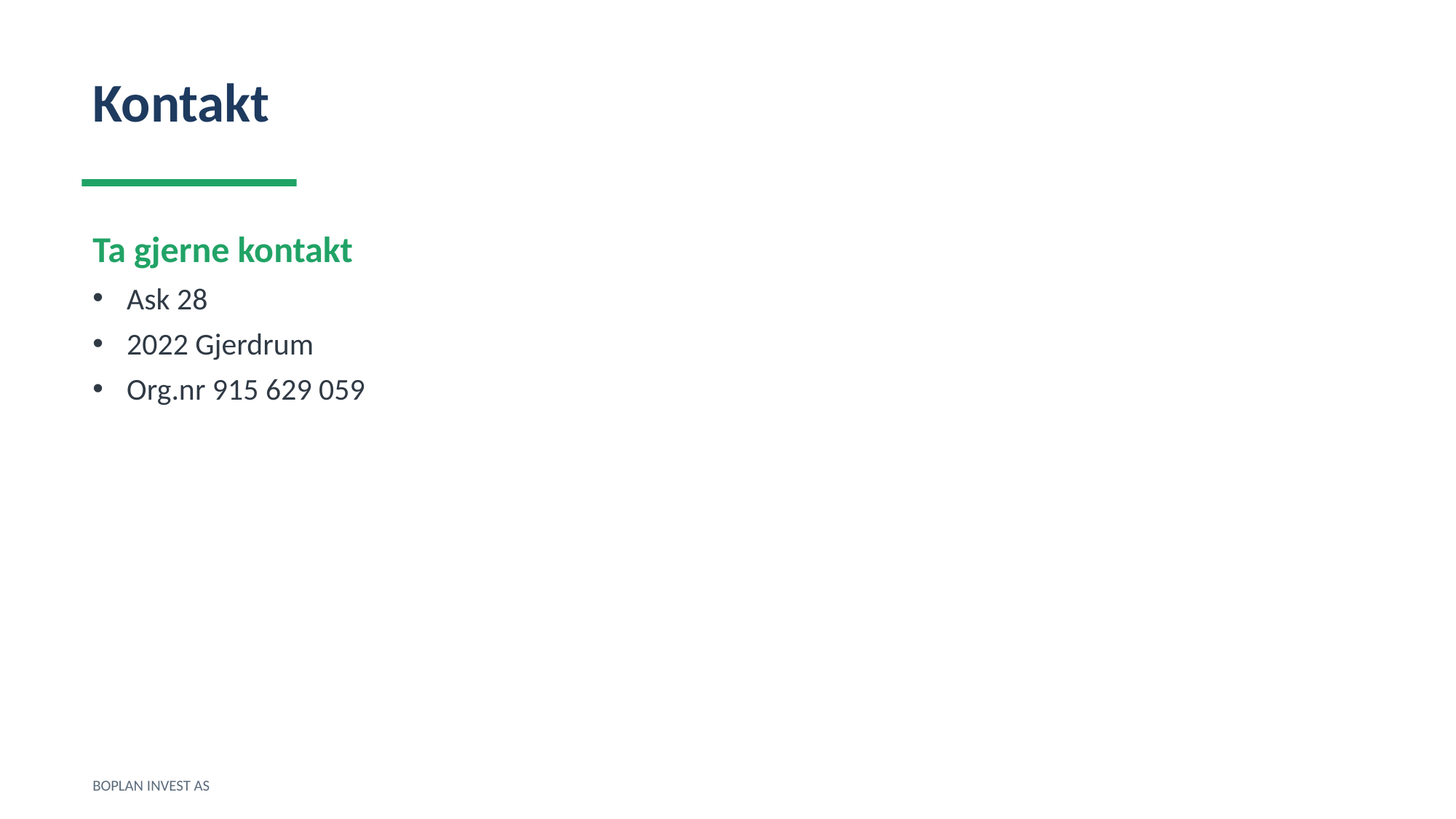

Kontakt

Ta gjerne kontakt
Ask 28
2022 Gjerdrum
Org.nr 915 629 059
BOPLAN INVEST AS